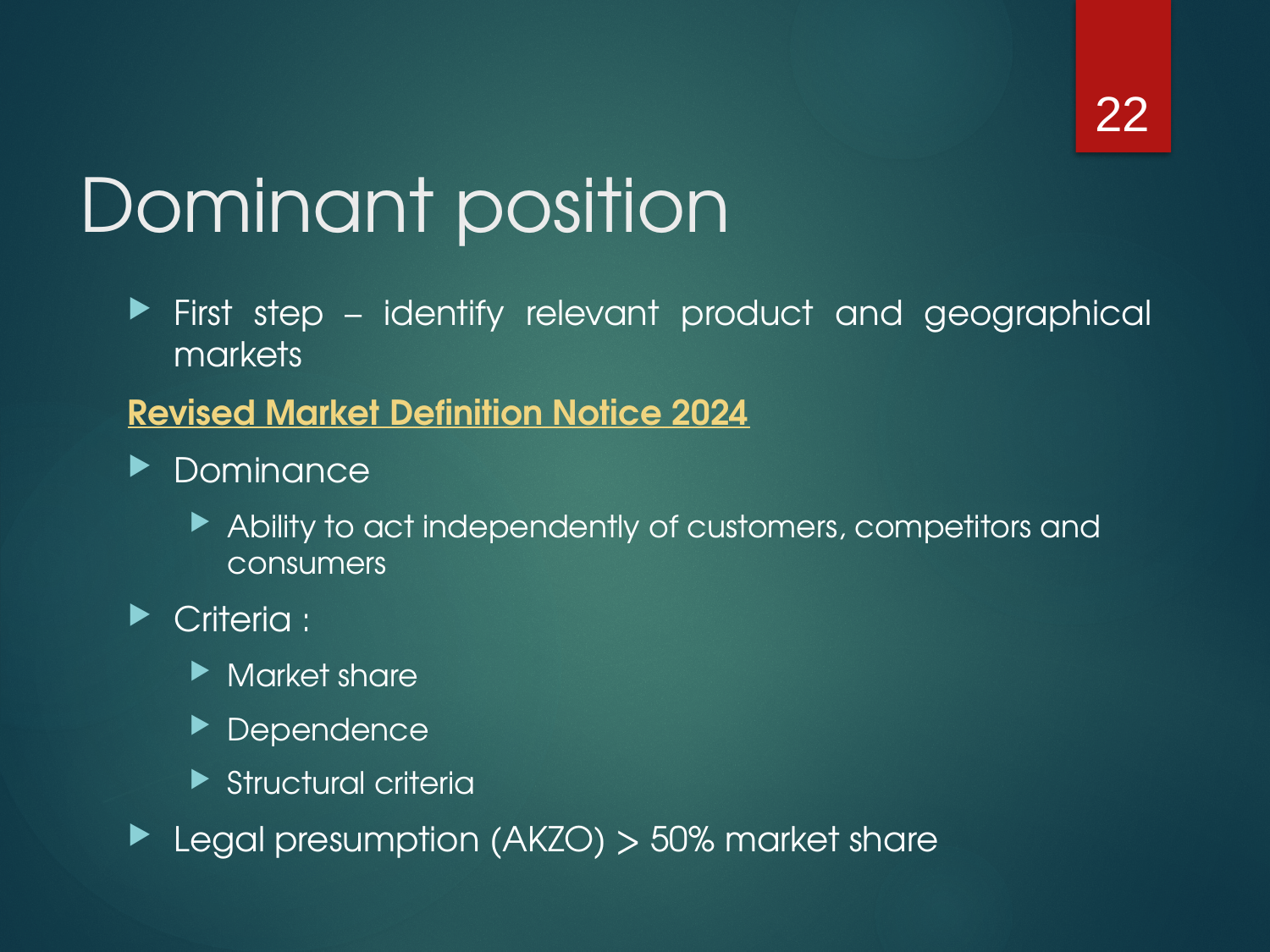

22
# Dominant position
First step – identify relevant product and geographical markets
Revised Market Definition Notice 2024
Dominance
Ability to act independently of customers, competitors and consumers
Criteria :
Market share
Dependence
Structural criteria
Legal presumption (AKZO) > 50% market share